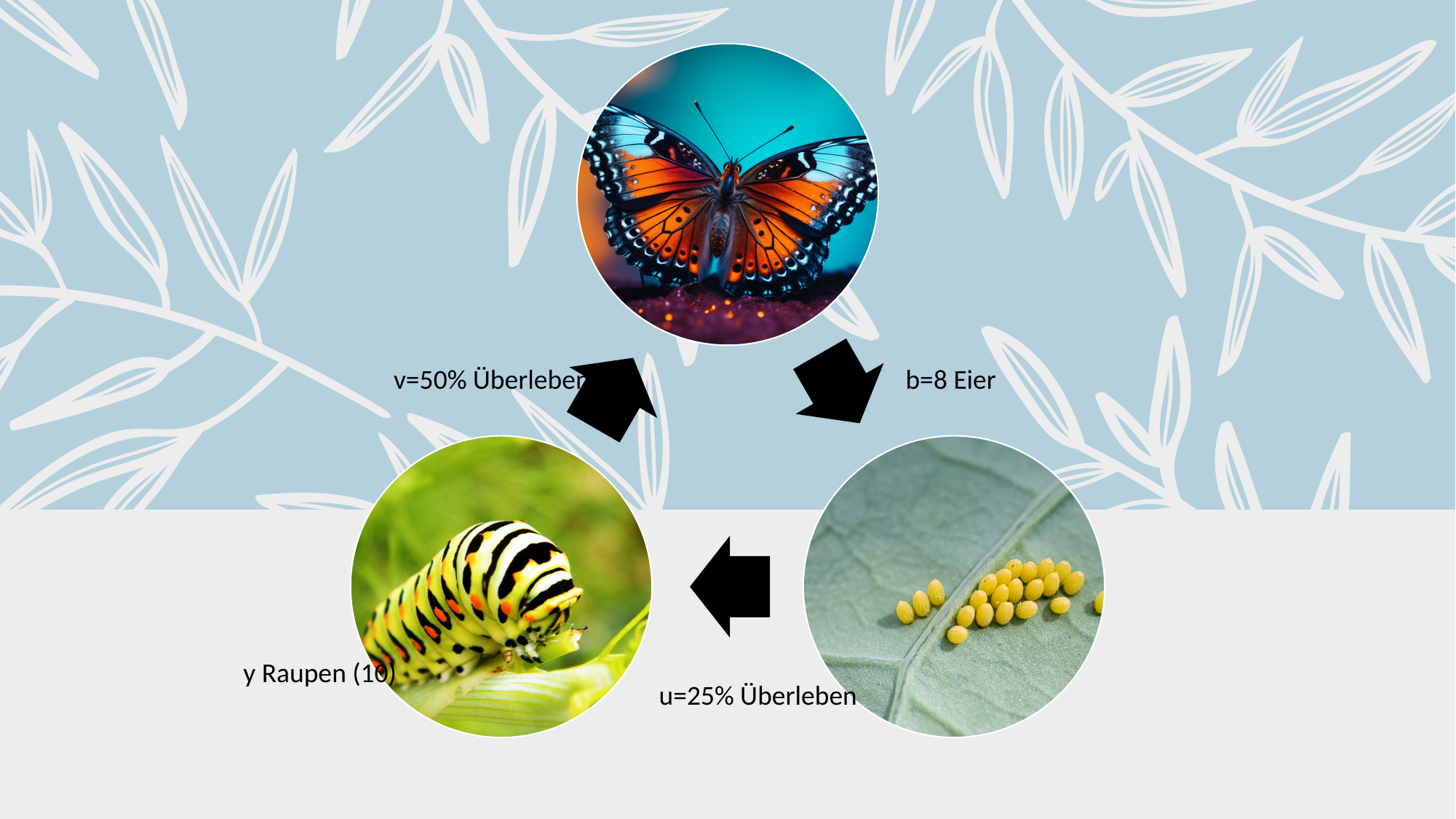

v=50% Überleben

b=8 Eier

y Raupen (10)
u=25% Überleben